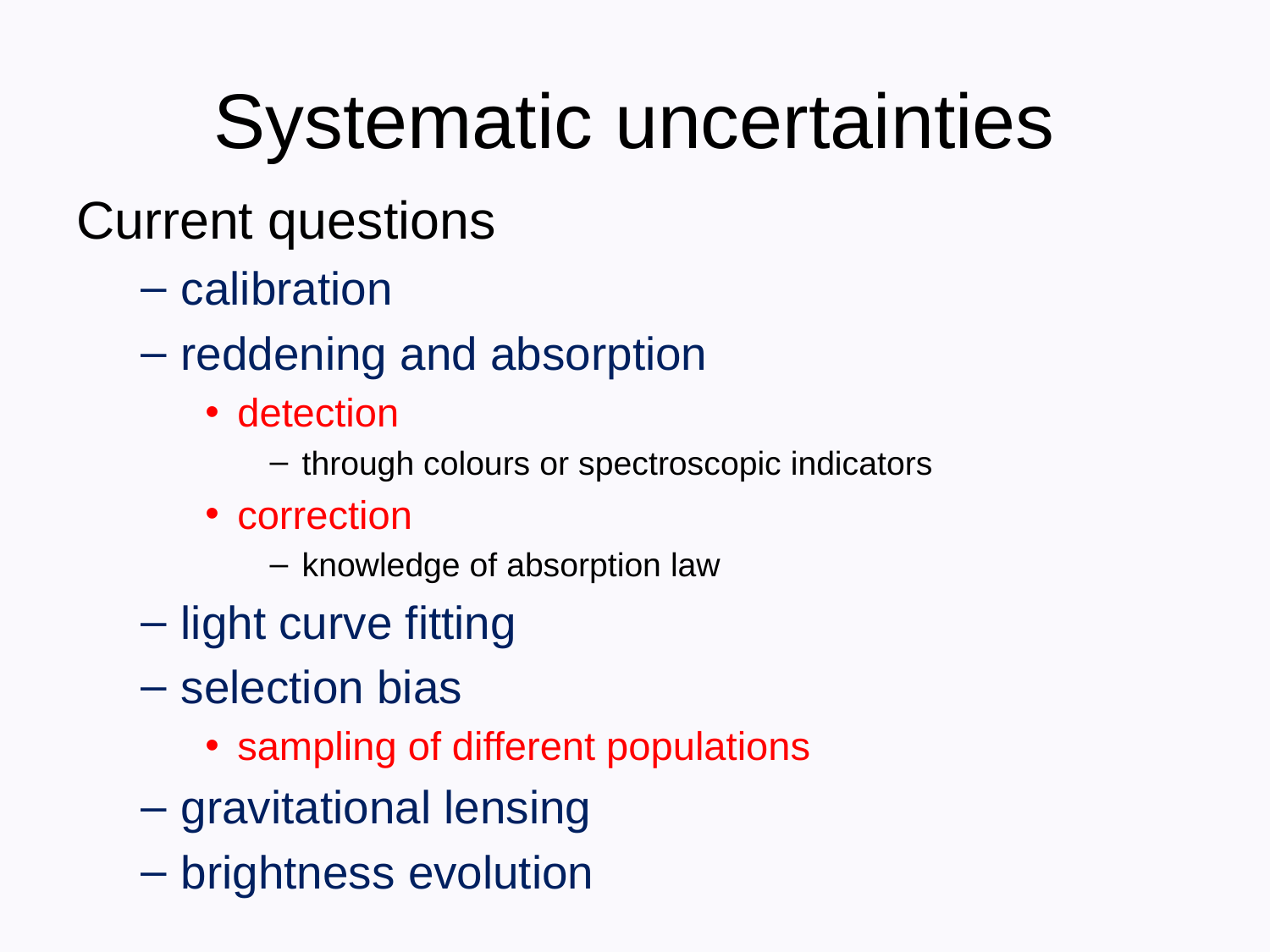

# Systematic uncertainties
Current questions
calibration
reddening and absorption
detection
through colours or spectroscopic indicators
correction
knowledge of absorption law
light curve fitting
selection bias
sampling of different populations
gravitational lensing
brightness evolution